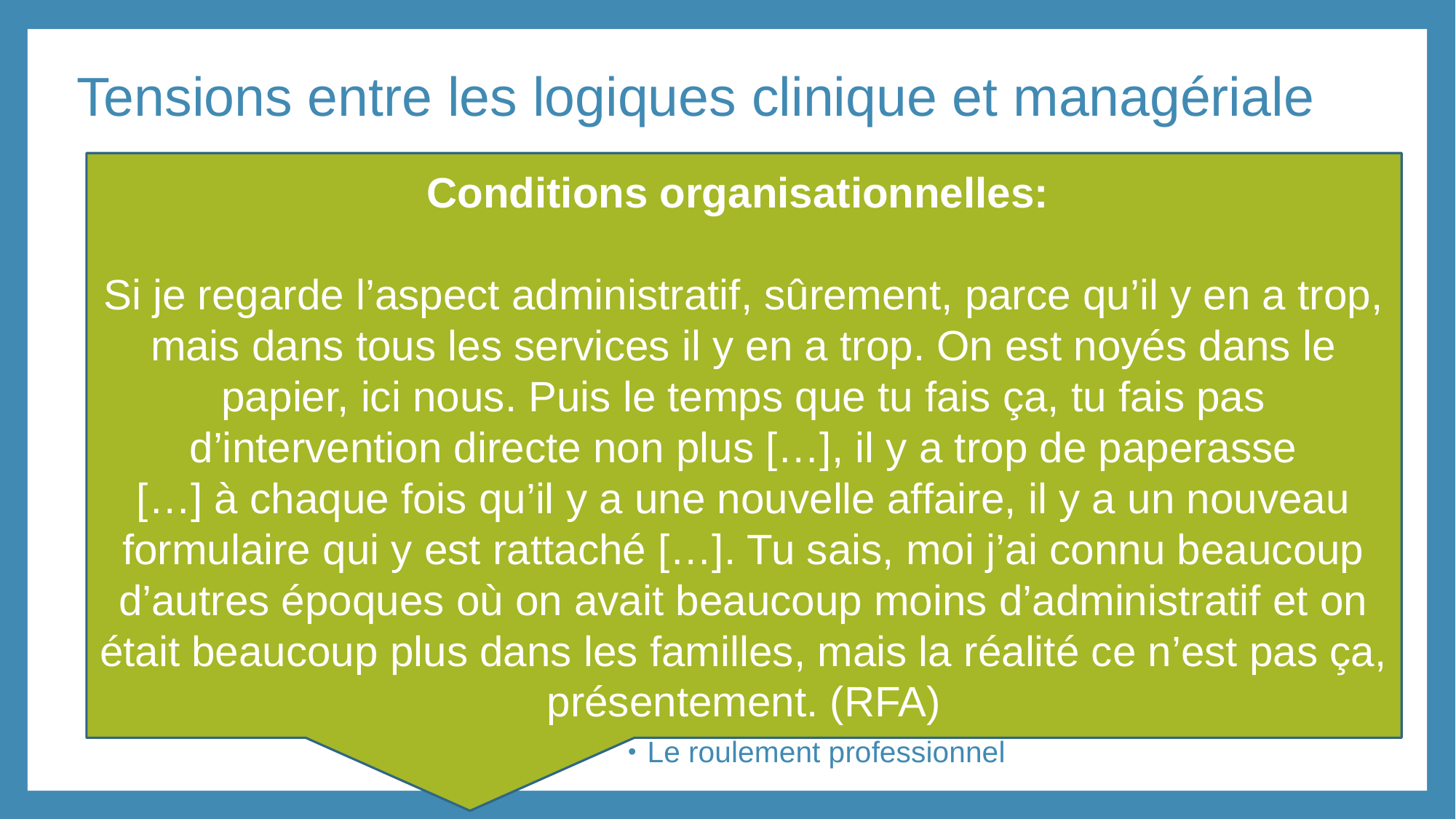

# Tensions entre les logiques clinique et managériale
Logique Clinique
Logique Managériale
Conditions organisationnelles:

Si je regarde l’aspect administratif, sûrement, parce qu’il y en a trop, mais dans tous les services il y en a trop. On est noyés dans le papier, ici nous. Puis le temps que tu fais ça, tu fais pas d’intervention directe non plus […], il y a trop de paperasse
[…] à chaque fois qu’il y a une nouvelle affaire, il y a un nouveau formulaire qui y est rattaché […]. Tu sais, moi j’ai connu beaucoup d’autres époques où on avait beaucoup moins d’administratif et on était beaucoup plus dans les familles, mais la réalité ce n’est pas ça, présentement. (RFA)
Standardisation de la pratique
Les balises sont nécessaires
Rigidification de la pratique
Réduction de la marge de manœuvre
L’illusion de croire que la complexité peut être résolue par la simple application d’un protocole est possiblement dangereuse
Conditions organisationnelles:
La lourdeur des tâches administratives v/s le temps d’intervention
Le peu d’espaces de réflexion collective et de supervision
La pression du temps
Les critères d’évaluation de la performance
L’individualisation de la responsabilité
Le roulement professionnel